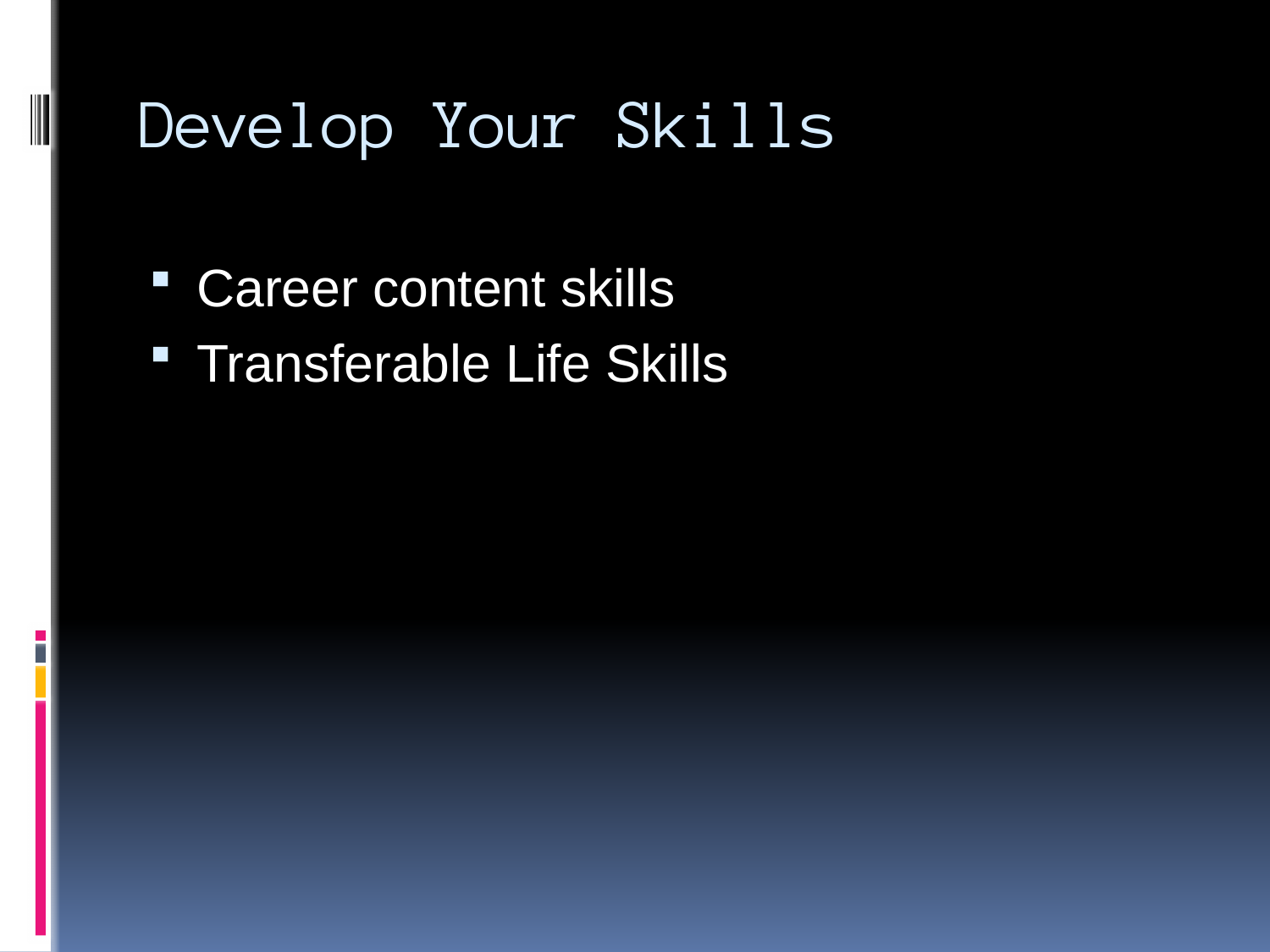

# Develop Your Skills
Career content skills
Transferable Life Skills